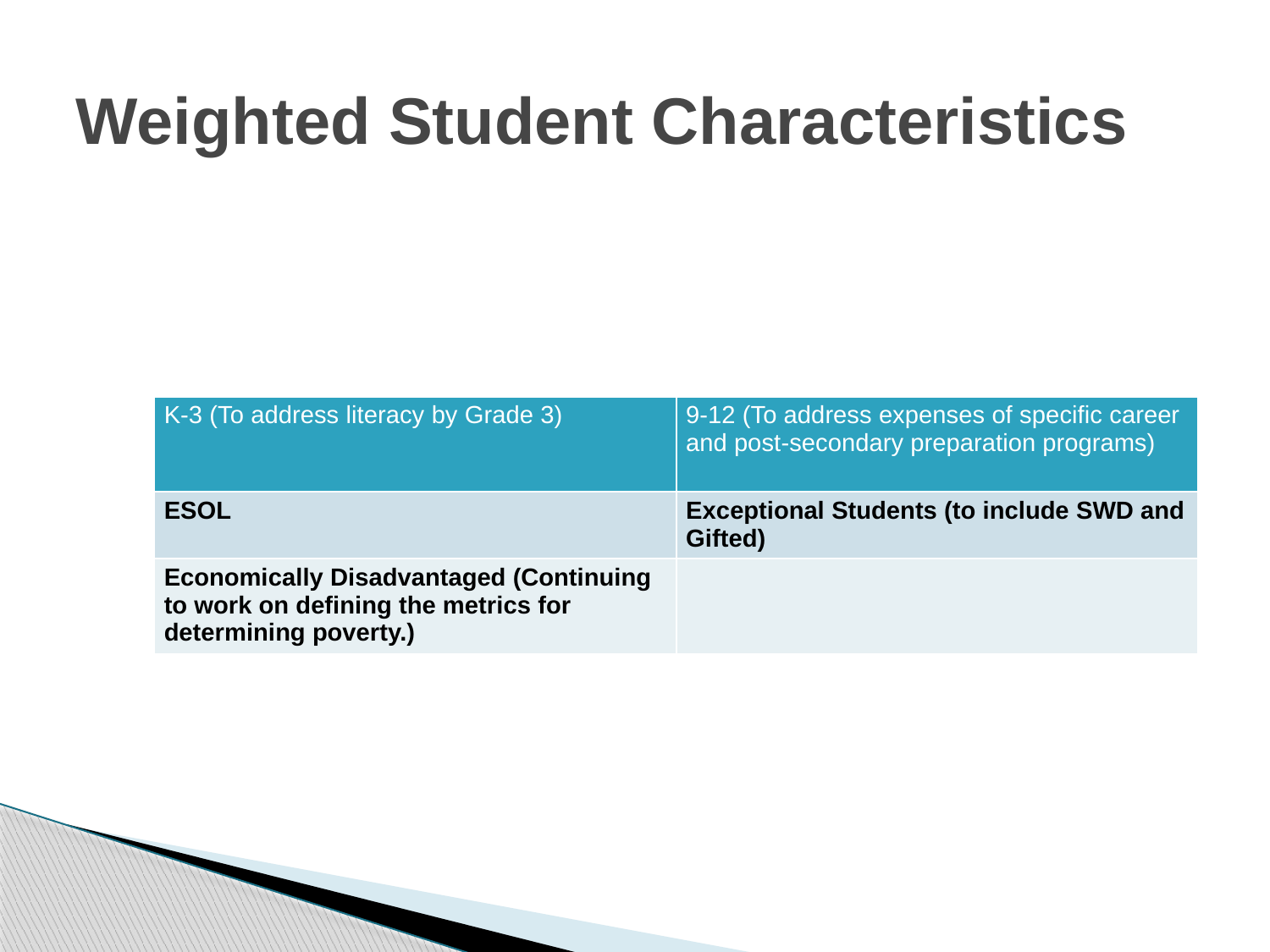

# Weighted Student Characteristics
| K-3 (To address literacy by Grade 3) | 9-12 (To address expenses of specific career and post-secondary preparation programs) |
| --- | --- |
| ESOL | Exceptional Students (to include SWD and Gifted) |
| Economically Disadvantaged (Continuing to work on defining the metrics for determining poverty.) |  |